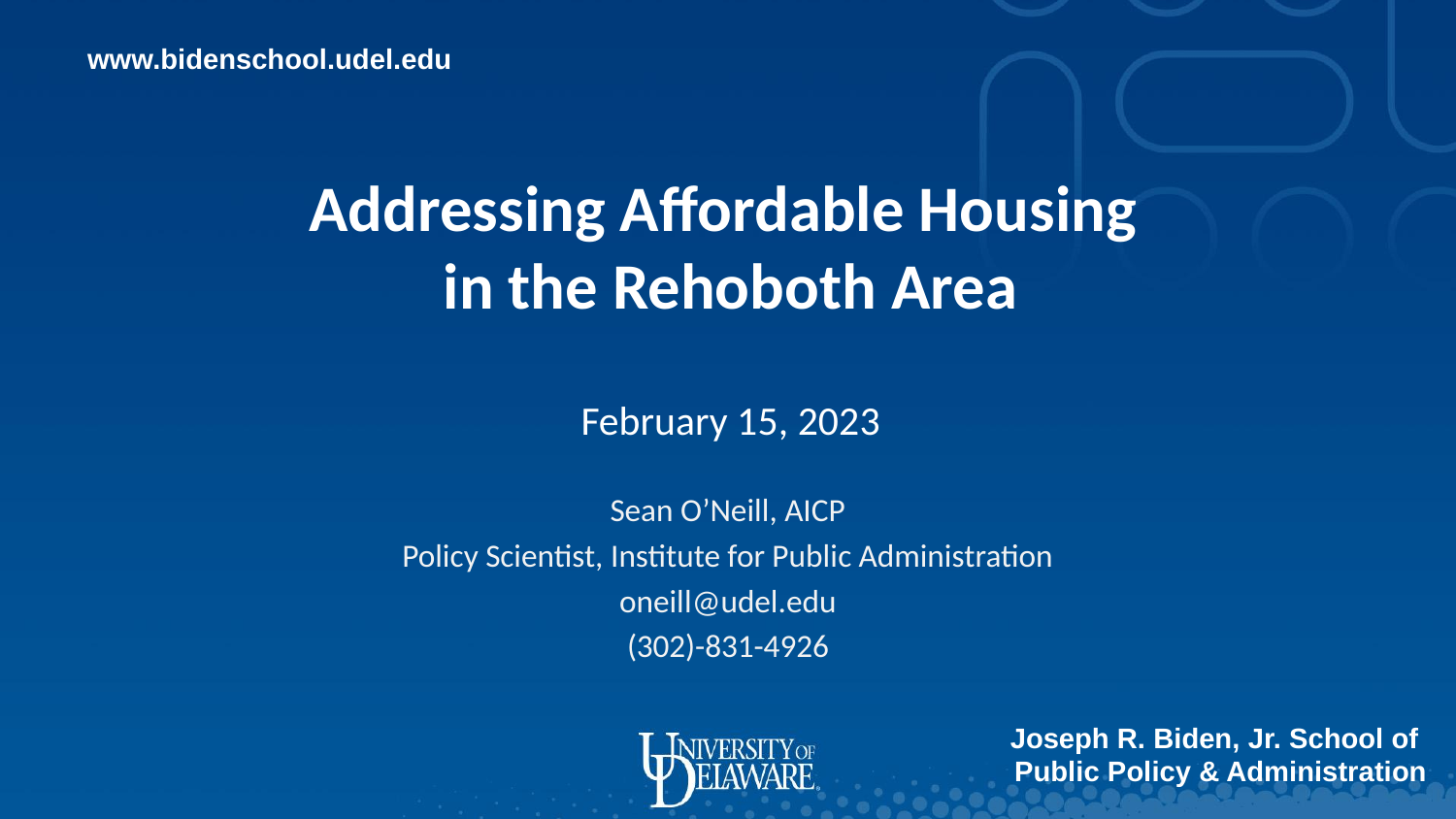

# Addressing Affordable Housing in the Rehoboth Area February 15, 2023

Sean O’Neill, AICP
Policy Scientist, Institute for Public Administration
oneill@udel.edu
(302)-831-4926